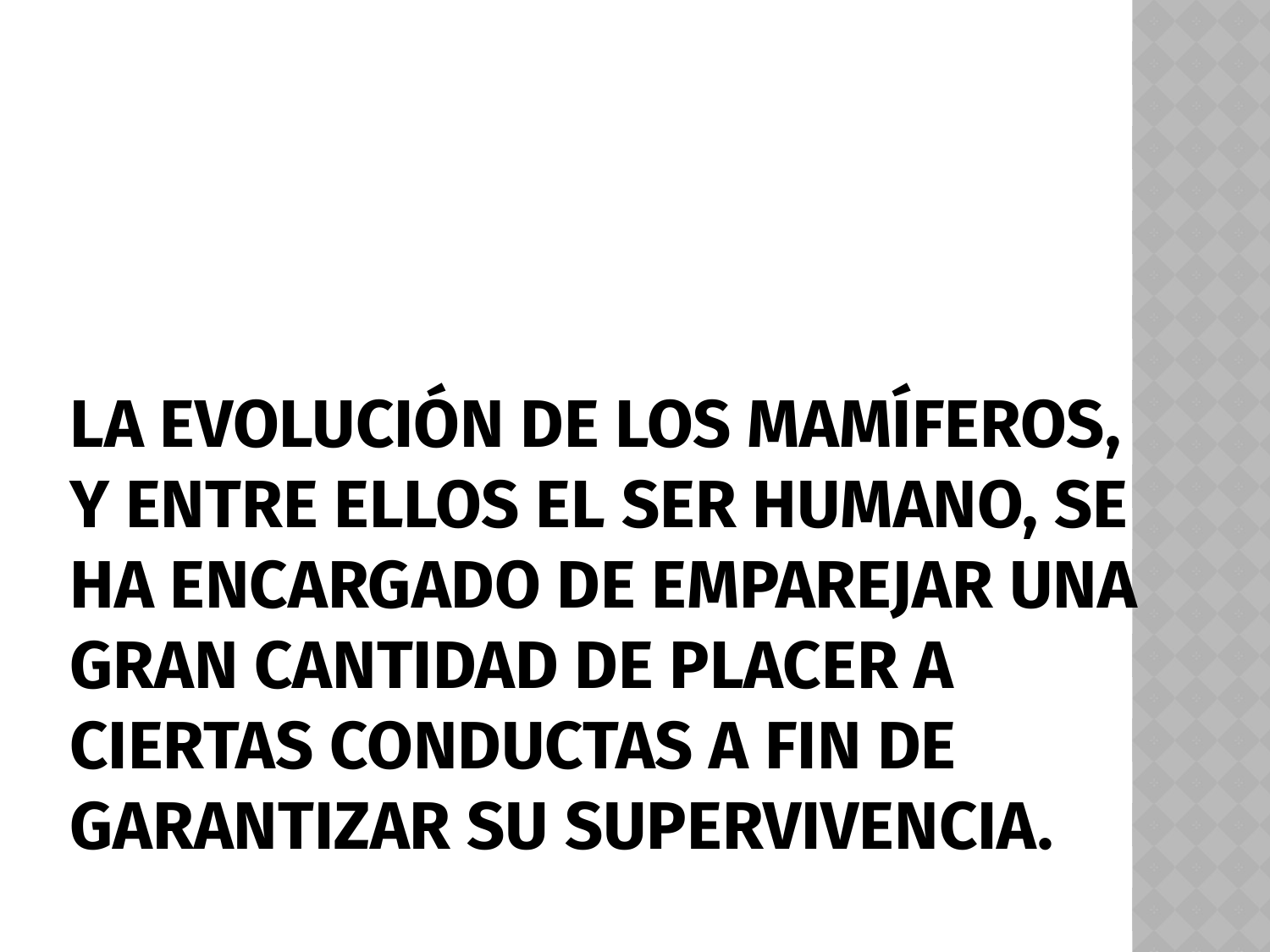

# La evolución de los mamíferos, y entre ellos el ser humano, se ha encargado de emparejar una gran cantidad de placer a ciertas conductas a fin de garantizar su supervivencia.